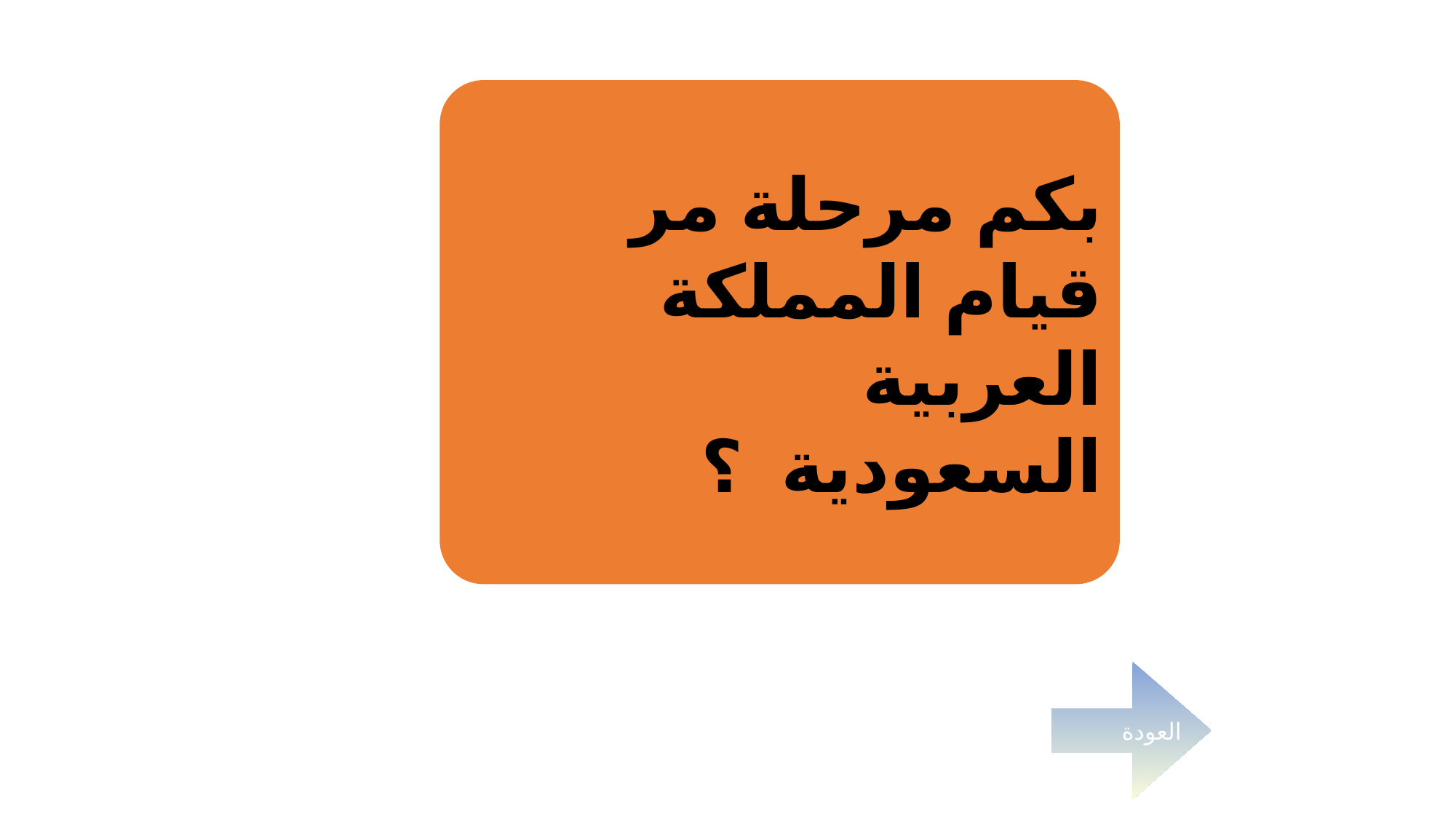

بكم مرحلة مر قيام المملكة العربية السعودية  ؟
العودة